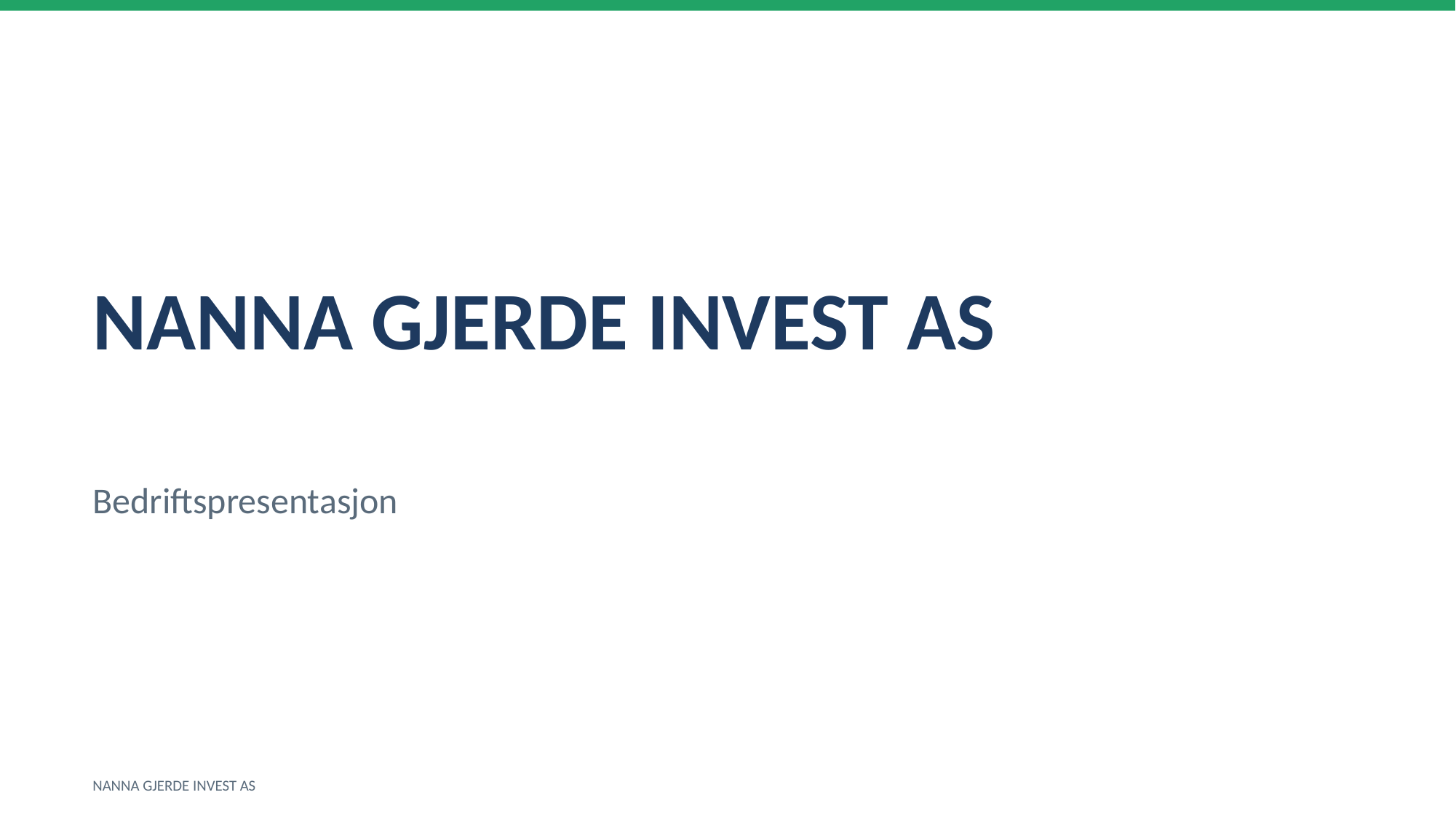

NANNA GJERDE INVEST AS
Bedriftspresentasjon
NANNA GJERDE INVEST AS